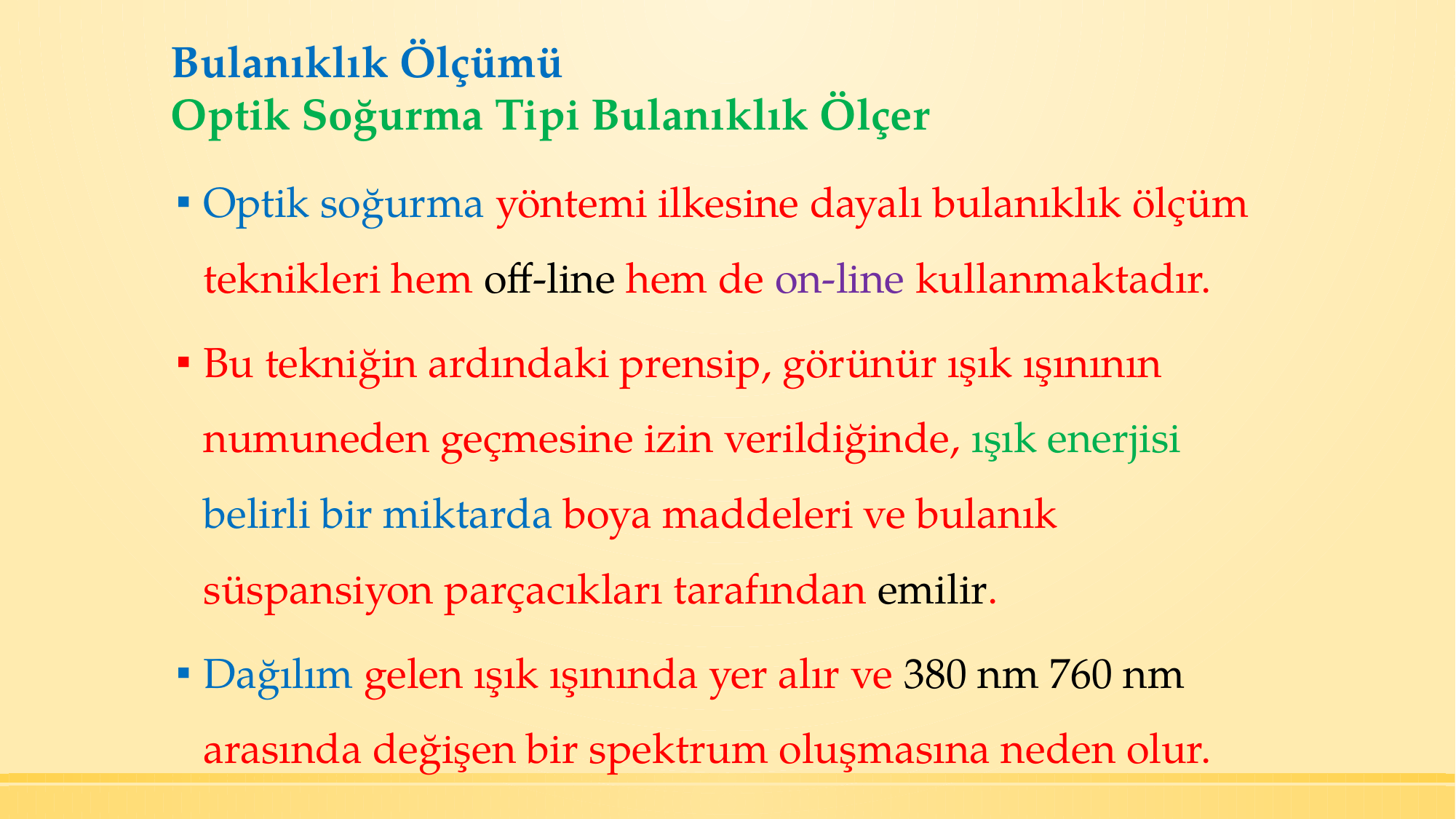

# Bulanıklık Ölçümü Optik Soğurma Tipi Bulanıklık Ölçer
Optik soğurma yöntemi ilkesine dayalı bulanıklık ölçüm teknikleri hem off-line hem de on-line kullanmaktadır.
Bu tekniğin ardındaki prensip, görünür ışık ışınının numuneden geçmesine izin verildiğinde, ışık enerjisi belirli bir miktarda boya maddeleri ve bulanık süspansiyon parçacıkları tarafından emilir.
Dağılım gelen ışık ışınında yer alır ve 380 nm 760 nm arasında değişen bir spektrum oluşmasına neden olur.